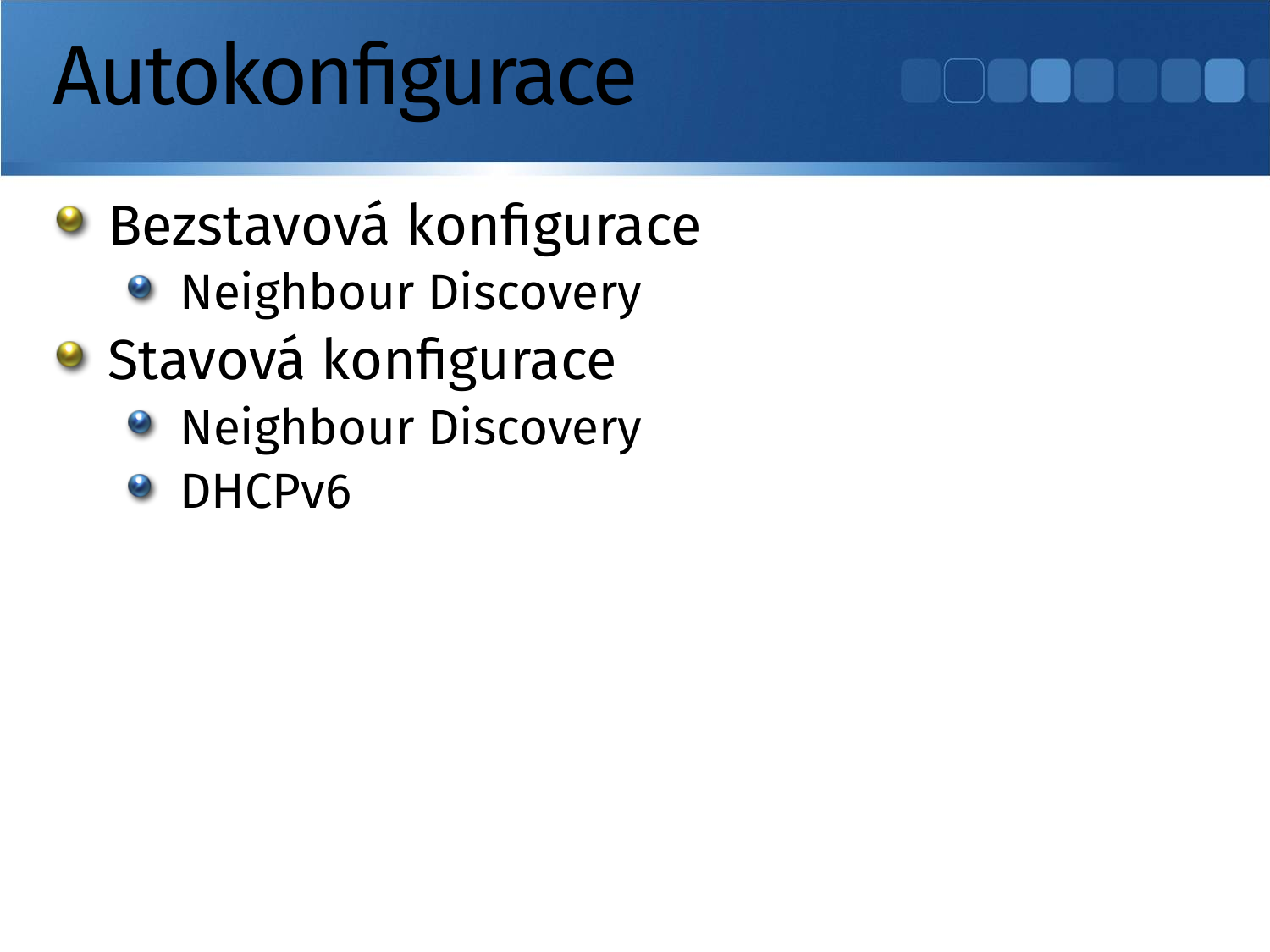

# Autokonfigurace
Bezstavová konfigurace
Neighbour Discovery
Stavová konfigurace
Neighbour Discovery
DHCPv6